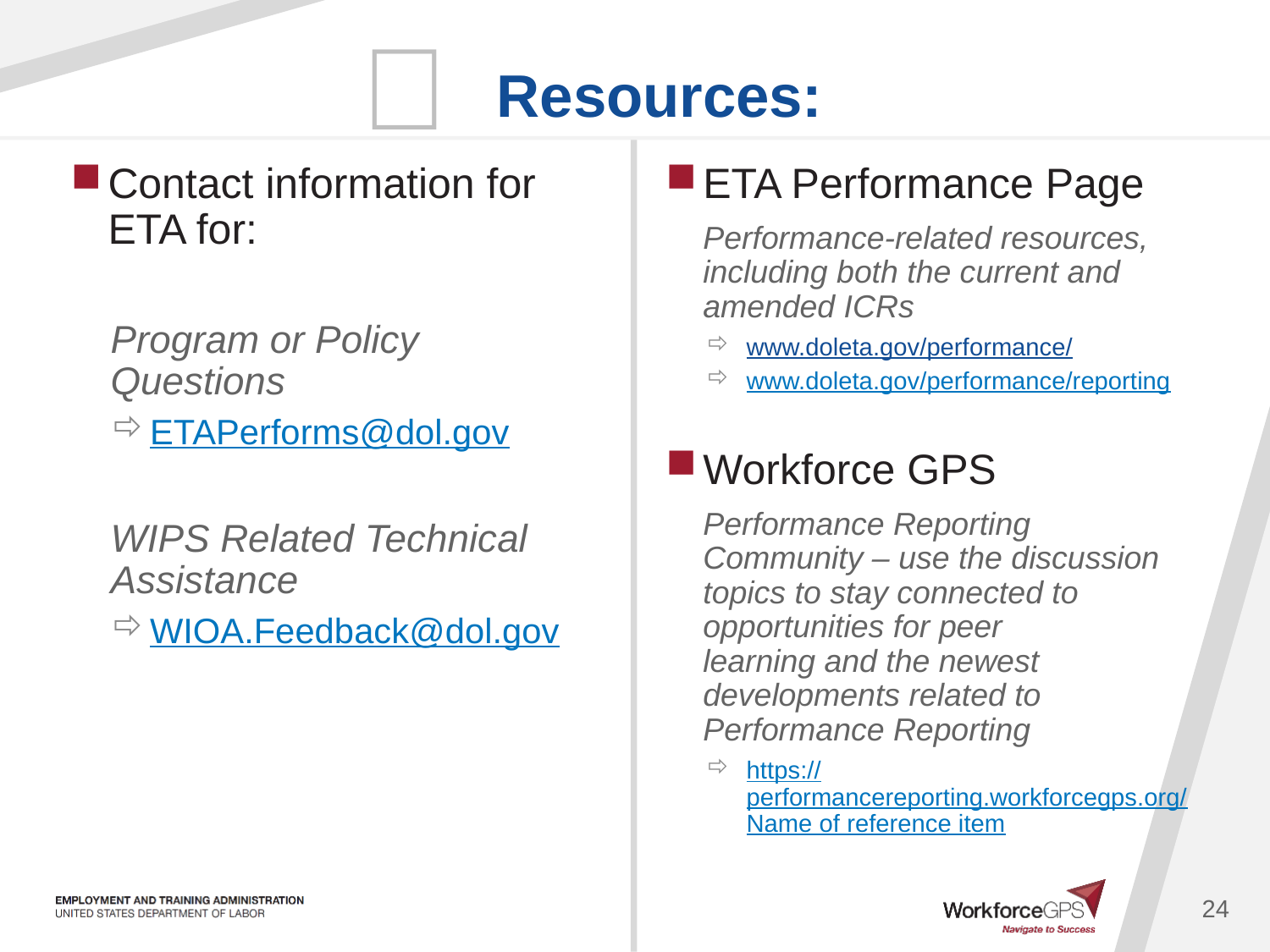

Contact information for ETA for:

Program or Policy Questions
ETAPerforms@dol.gov

WIPS Related Technical Assistance
WIOA.Feedback@dol.gov
ETA Performance Page
Performance-related resources, including both the current and amended ICRs
www.doleta.gov/performance/
www.doleta.gov/performance/reporting
Workforce GPS
Performance Reporting Community – use the discussion topics to stay connected to opportunities for peer learning and the newest developments related to Performance Reporting
https://performancereporting.workforcegps.org/ Name of reference item

24